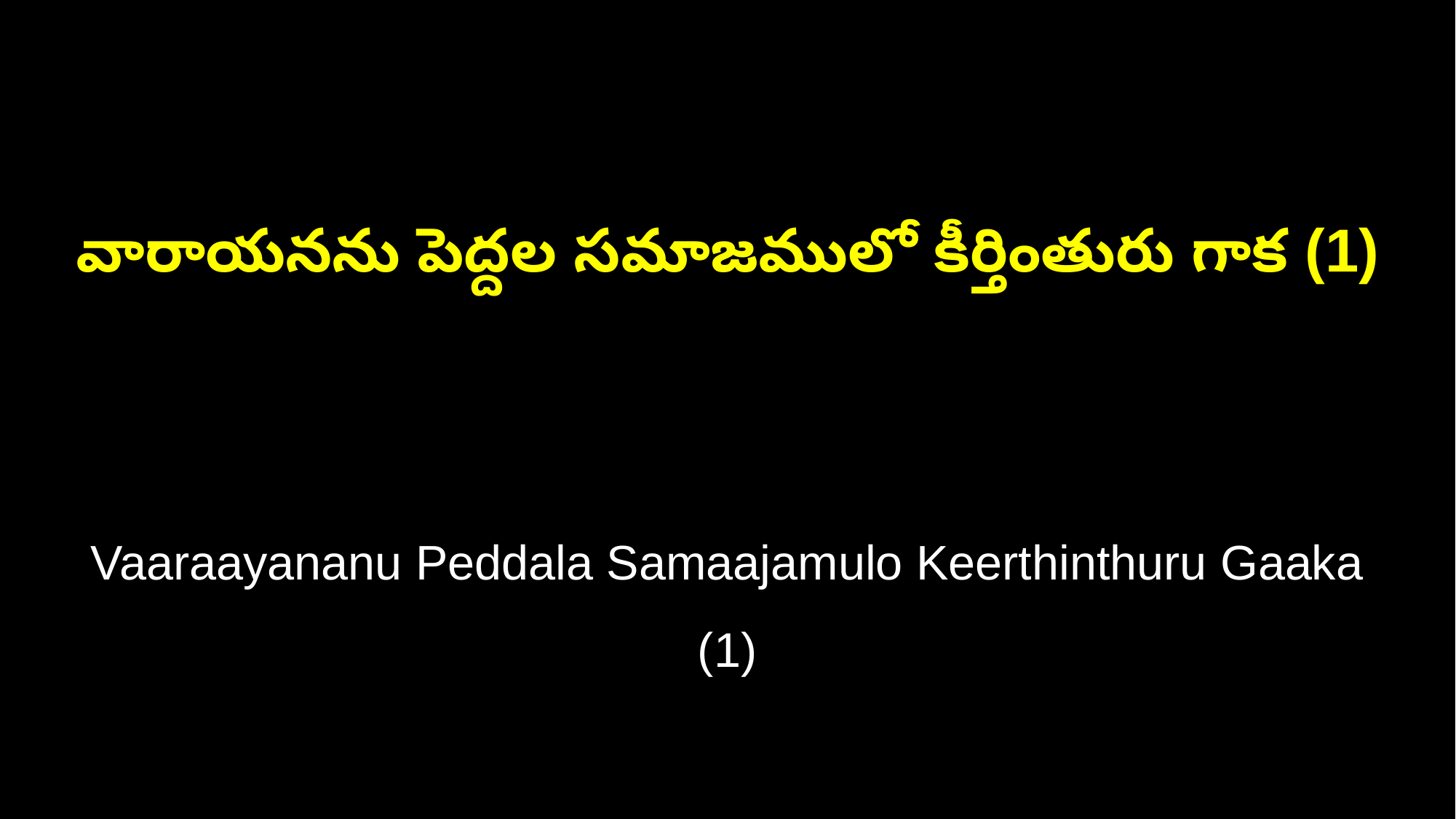

వారాయనను పెద్దల సమాజములో కీర్తింతురు గాక (1)
Vaaraayananu Peddala Samaajamulo Keerthinthuru Gaaka (1)